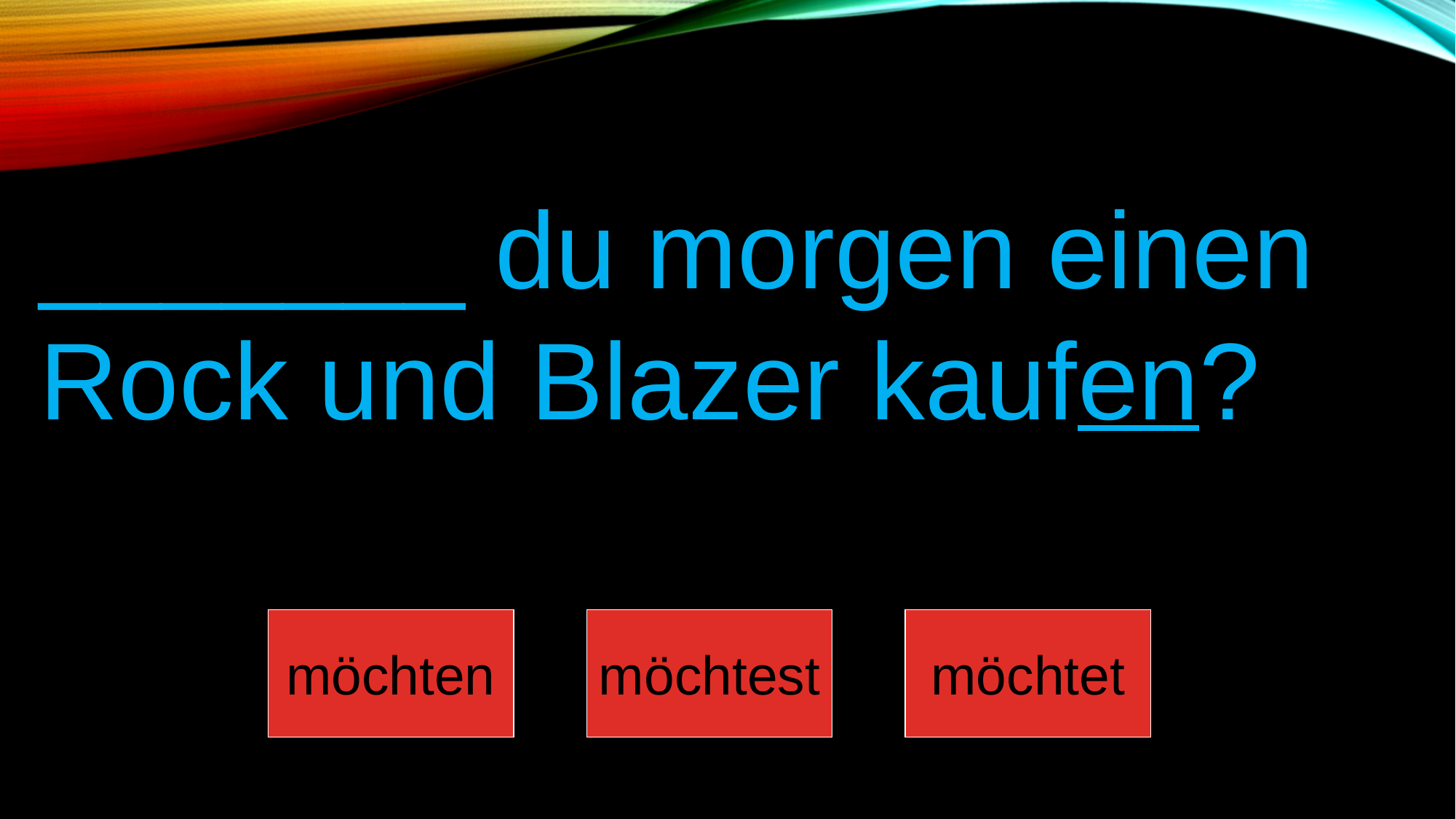

_______ du morgen einen Rock und Blazer kaufen?
möchten
möchtest
möchtet